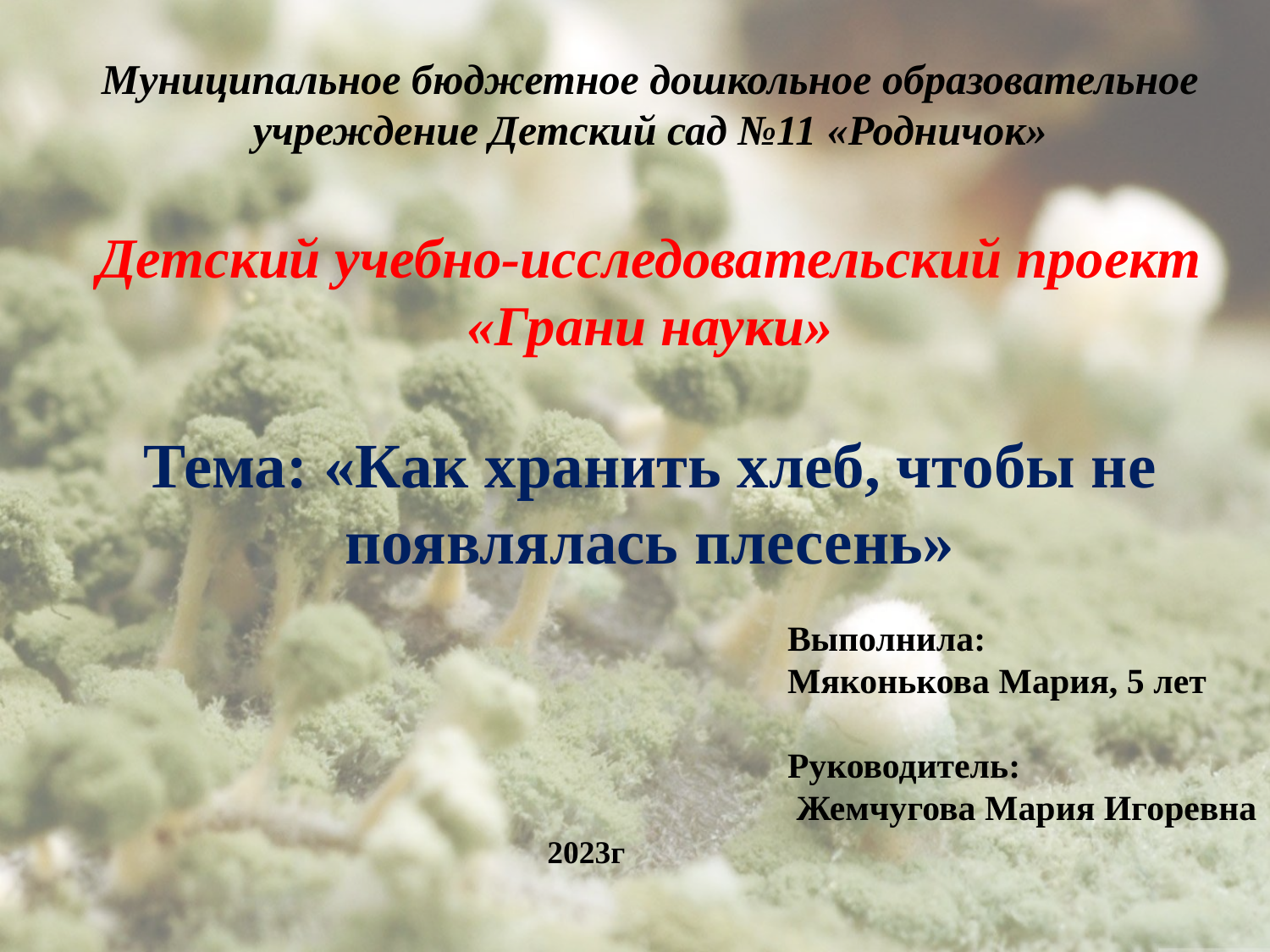

Муниципальное бюджетное дошкольное образовательное учреждение Детский сад №11 «Родничок»

Детский учебно-исследовательский проект
«Грани науки»

Тема: «Как хранить хлеб, чтобы не появлялась плесень»

Выполнила:
Мяконькова Мария, 5 лет

Руководитель:
 Жемчугова Мария Игоревна
 2023г